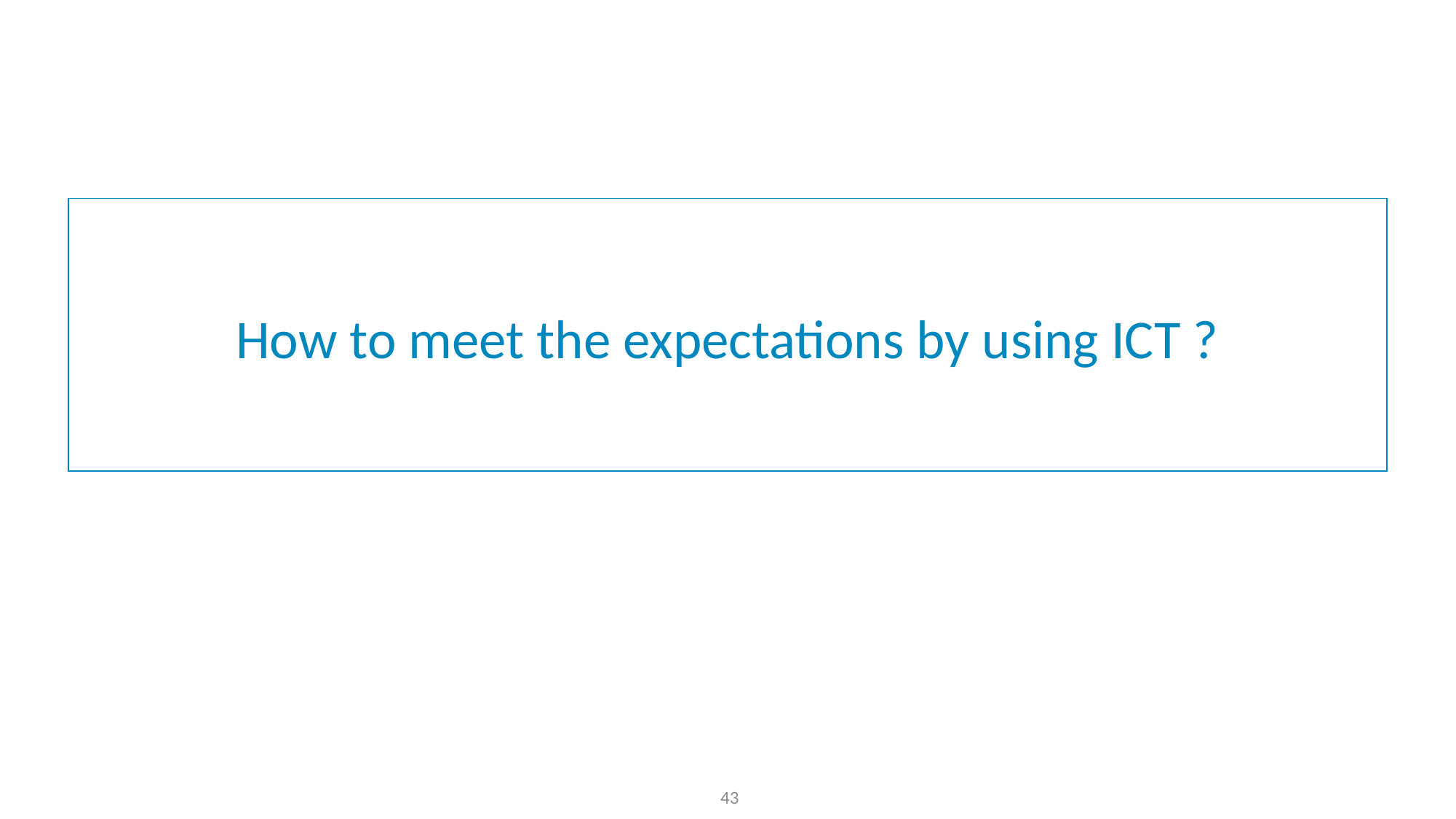

# How to meet the expectations by using ICT ?
43